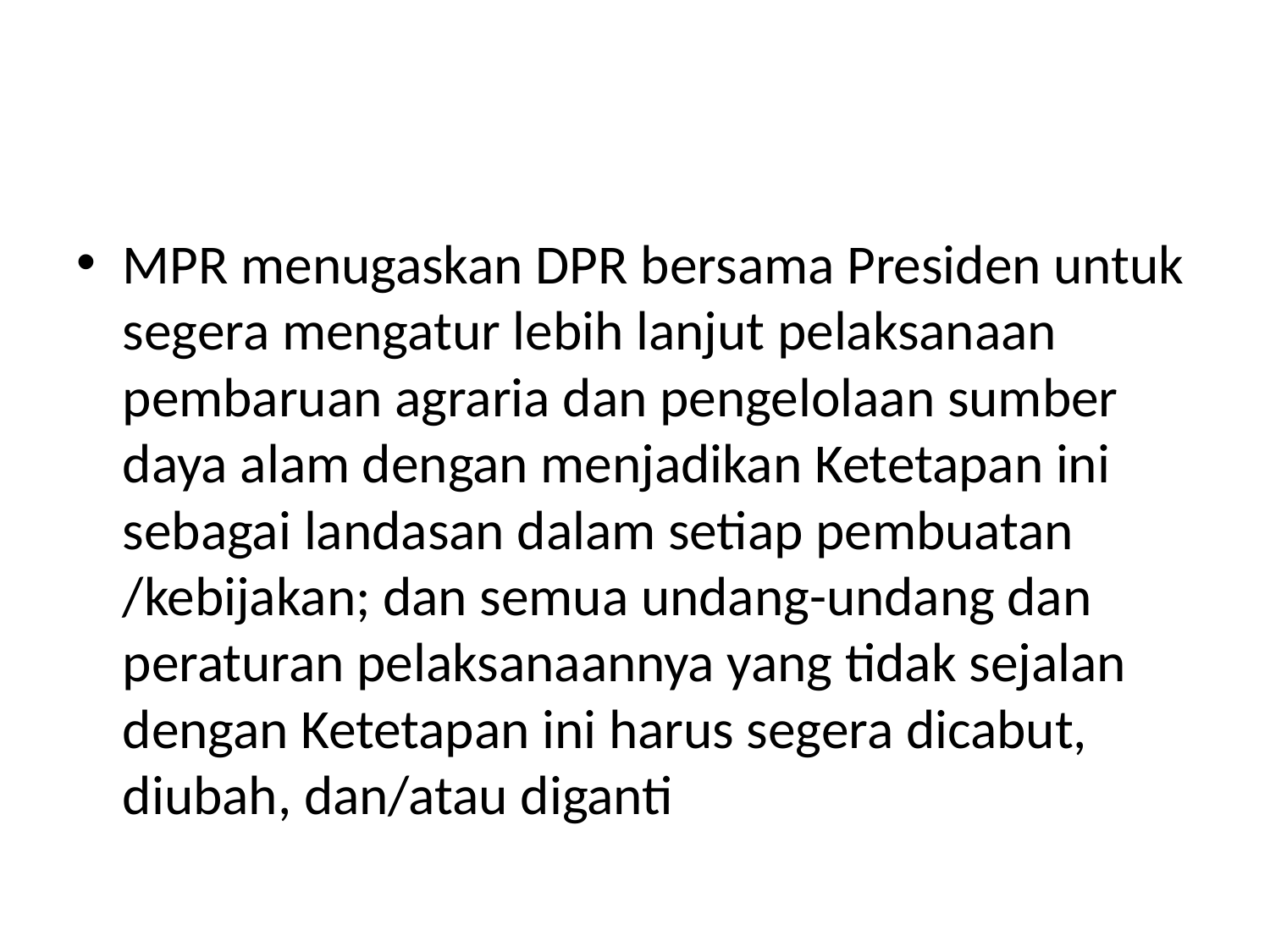

#
MPR menugaskan DPR bersama Presiden untuk segera mengatur lebih lanjut pelaksanaan pembaruan agraria dan pengelolaan sumber daya alam dengan menjadikan Ketetapan ini sebagai landasan dalam setiap pembuatan /kebijakan; dan semua undang-undang dan peraturan pelaksanaannya yang tidak sejalan dengan Ketetapan ini harus segera dicabut, diubah, dan/atau diganti